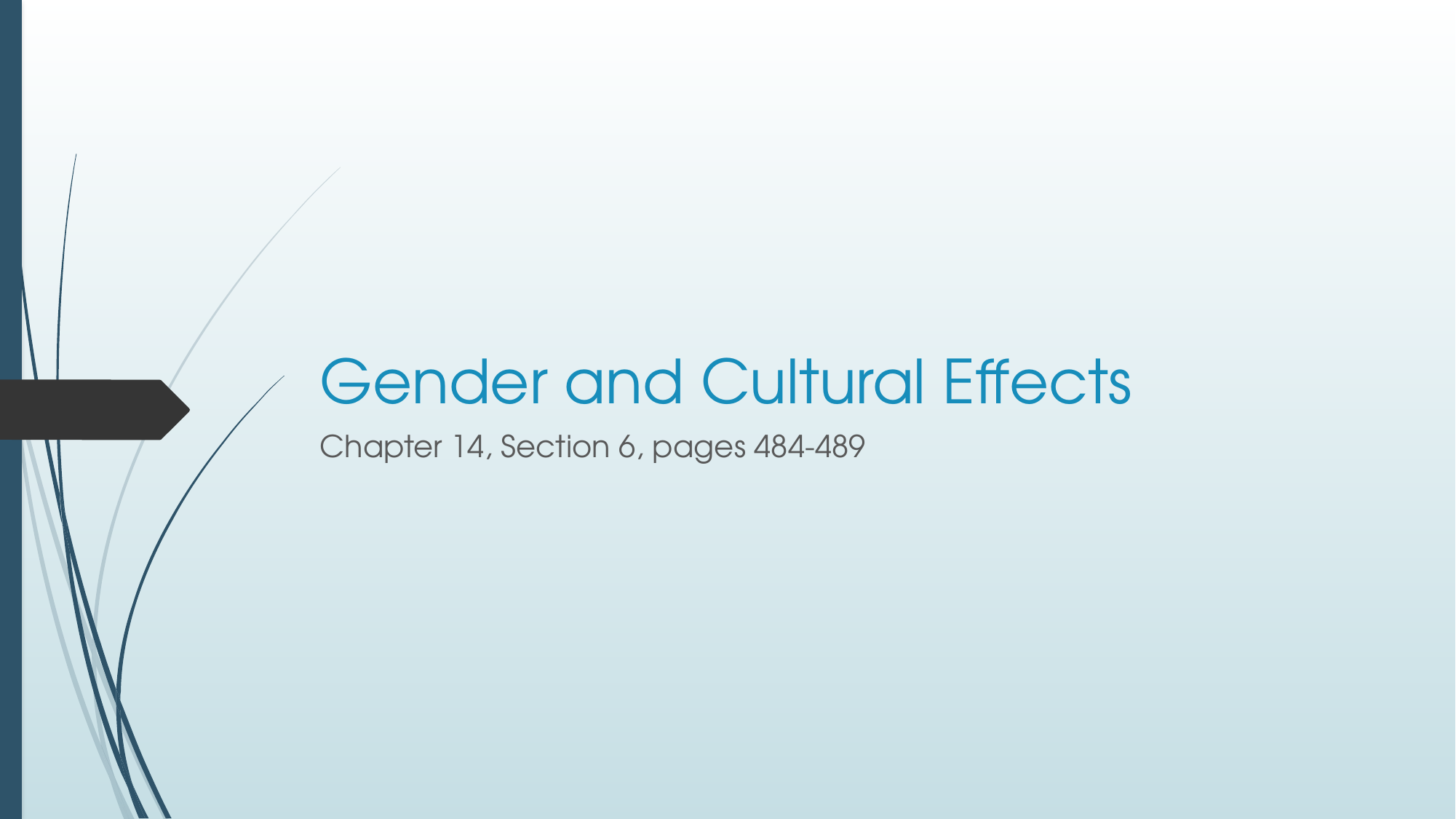

# Gender and Cultural Effects
Chapter 14, Section 6, pages 484-489